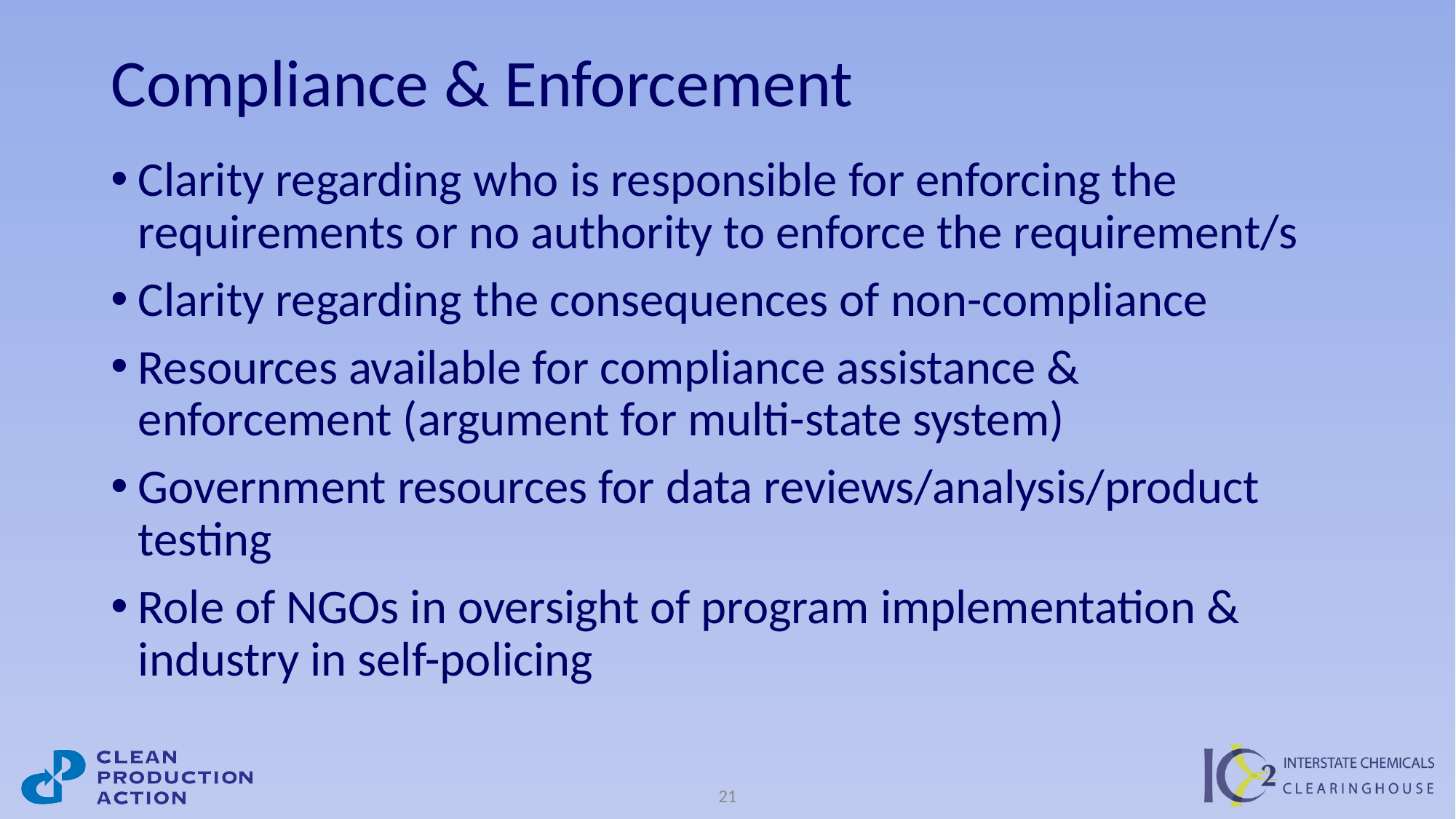

# Compliance & Enforcement
Clarity regarding who is responsible for enforcing the requirements or no authority to enforce the requirement/s
Clarity regarding the consequences of non-compliance
Resources available for compliance assistance & enforcement (argument for multi-state system)
Government resources for data reviews/analysis/product testing
Role of NGOs in oversight of program implementation & industry in self-policing

21